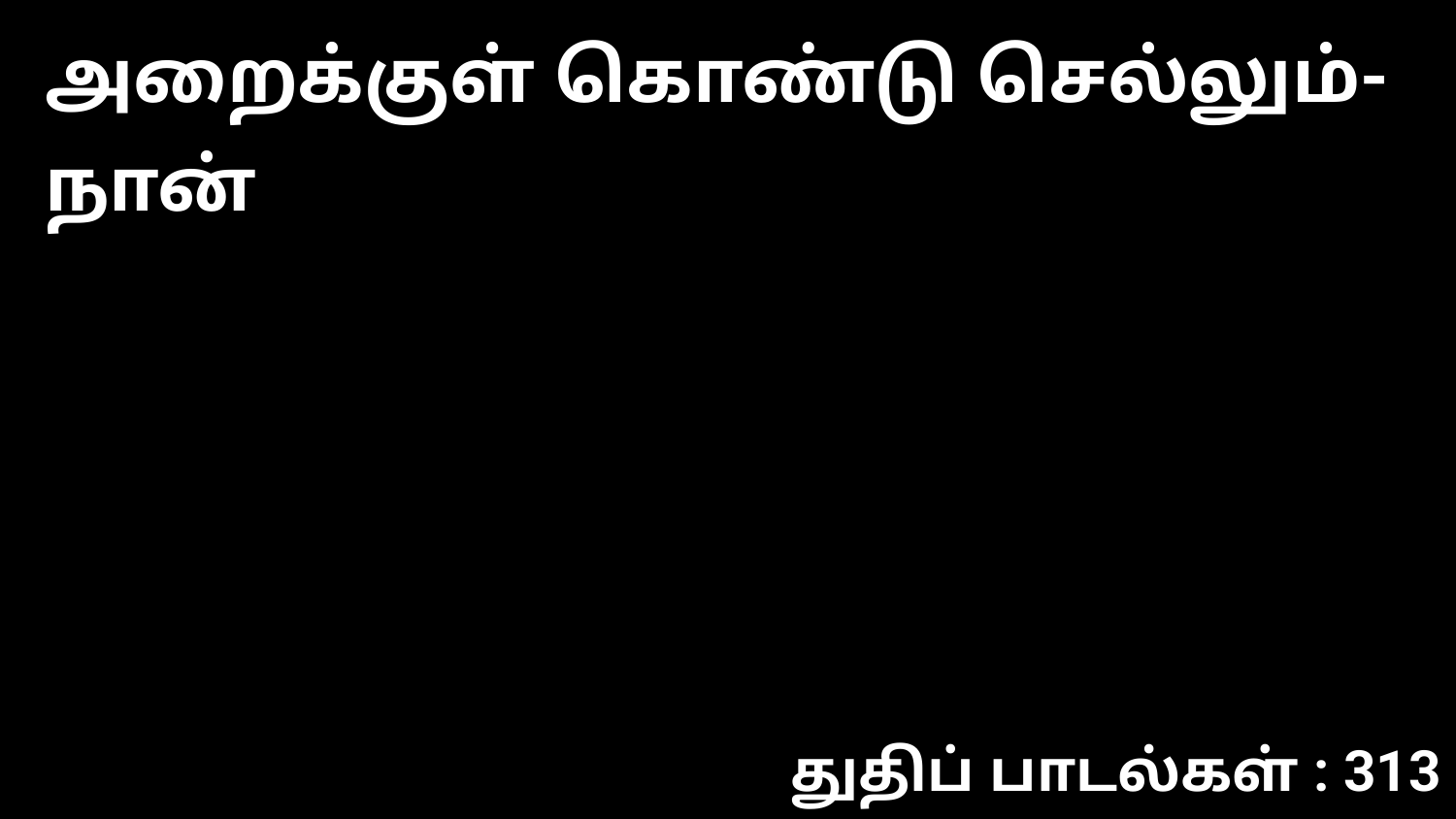

அறைக்குள் கொண்டு செல்லும்-நான்
துதிப் பாடல்கள் : 313